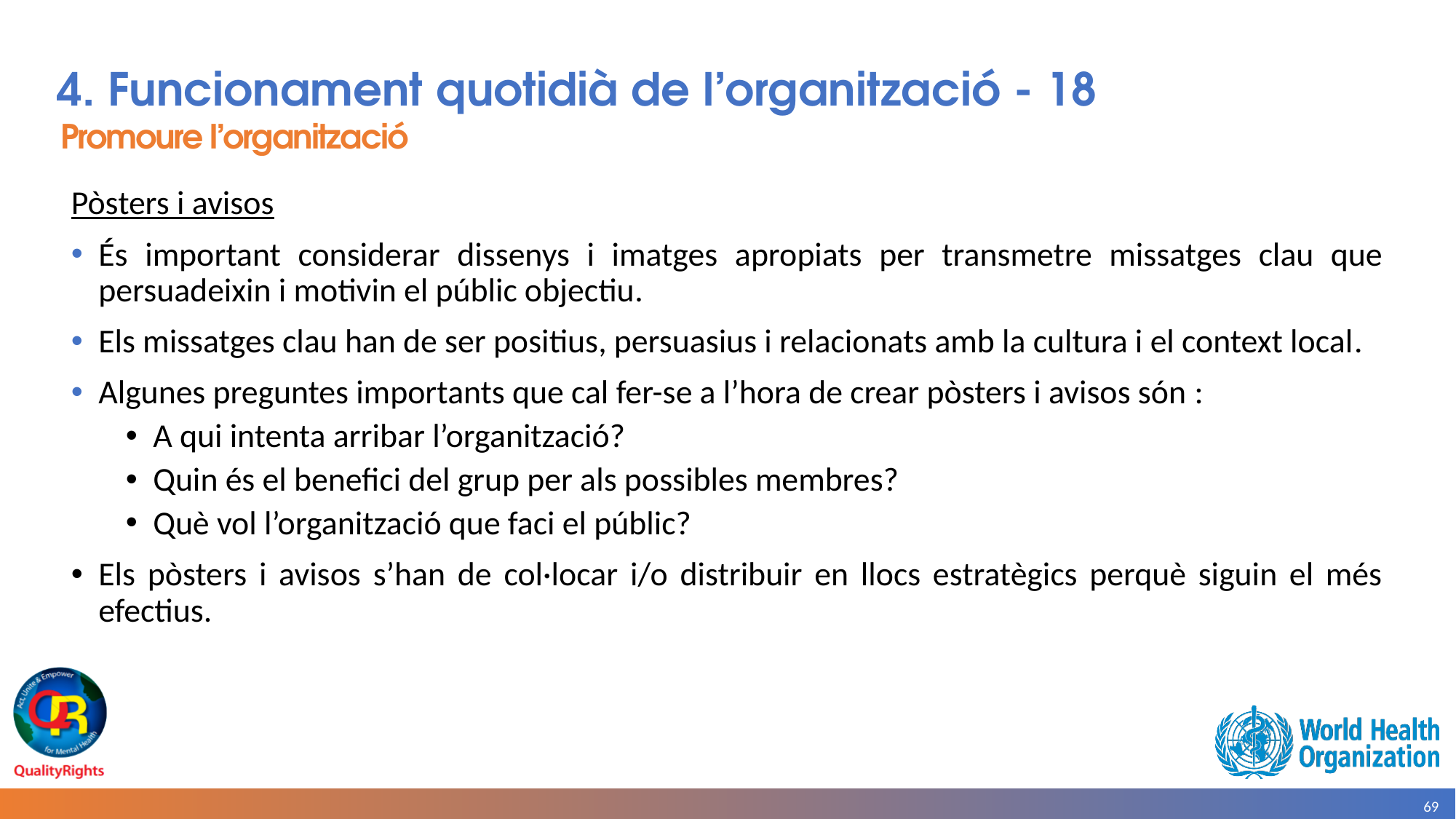

# 4. Funcionament quotidià de l’organització - 18
Promoure l’organització
Pòsters i avisos
És important considerar dissenys i imatges apropiats per transmetre missatges clau que persuadeixin i motivin el públic objectiu.
Els missatges clau han de ser positius, persuasius i relacionats amb la cultura i el context local.
Algunes preguntes importants que cal fer-se a l’hora de crear pòsters i avisos són :
A qui intenta arribar l’organització?
Quin és el benefici del grup per als possibles membres?
Què vol l’organització que faci el públic?
Els pòsters i avisos s’han de col·locar i/o distribuir en llocs estratègics perquè siguin el més efectius.